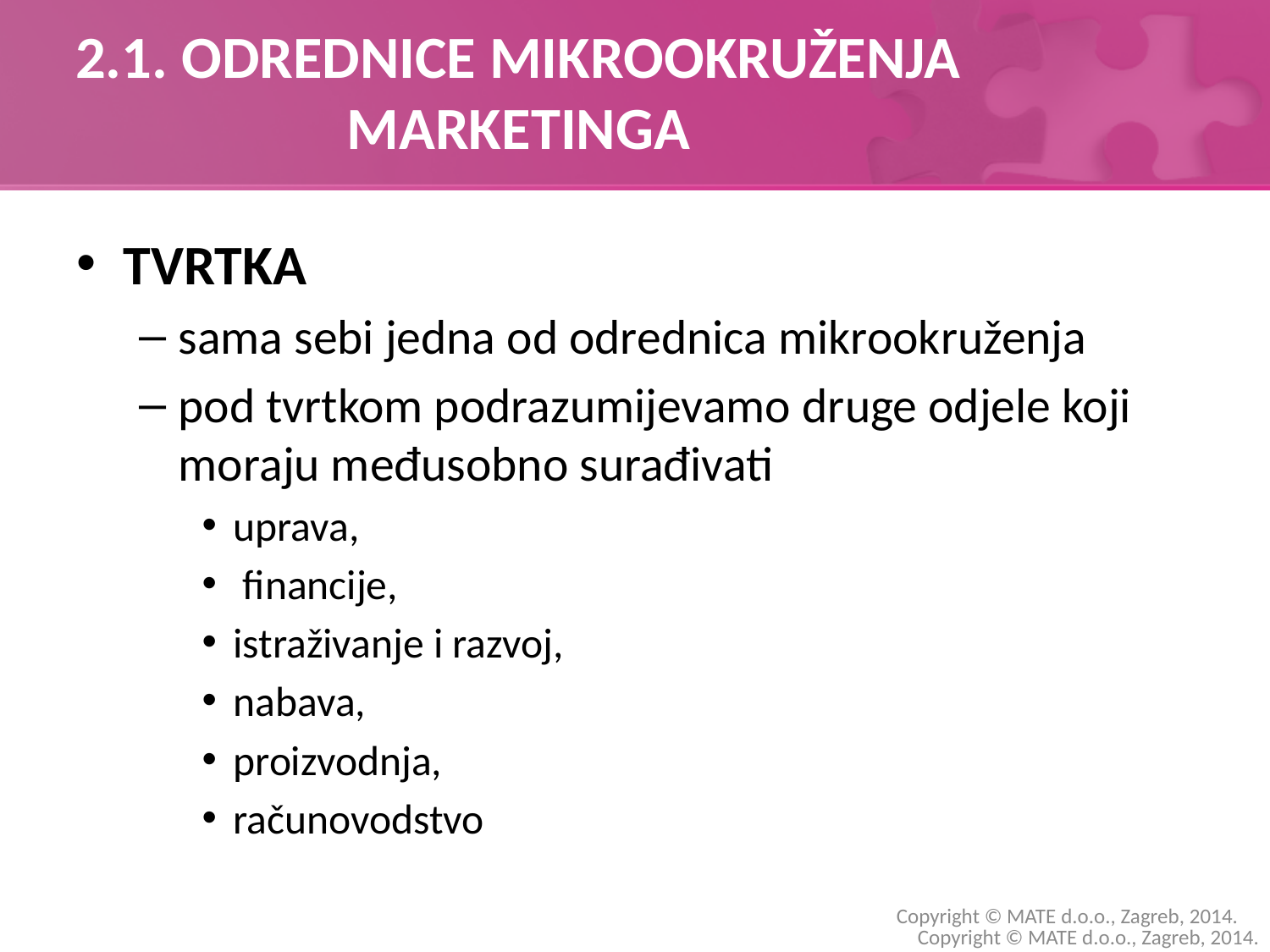

# 2.1. ODREDNICE MIKROOKRUŽENJA MARKETINGA
TVRTKA
sama sebi jedna od odrednica mikrookruženja
pod tvrtkom podrazumijevamo druge odjele koji moraju međusobno surađivati
uprava,
 financije,
istraživanje i razvoj,
nabava,
proizvodnja,
računovodstvo
Copyright © MATE d.o.o., Zagreb, 2014.
Copyright © MATE d.o.o., Zagreb, 2014.